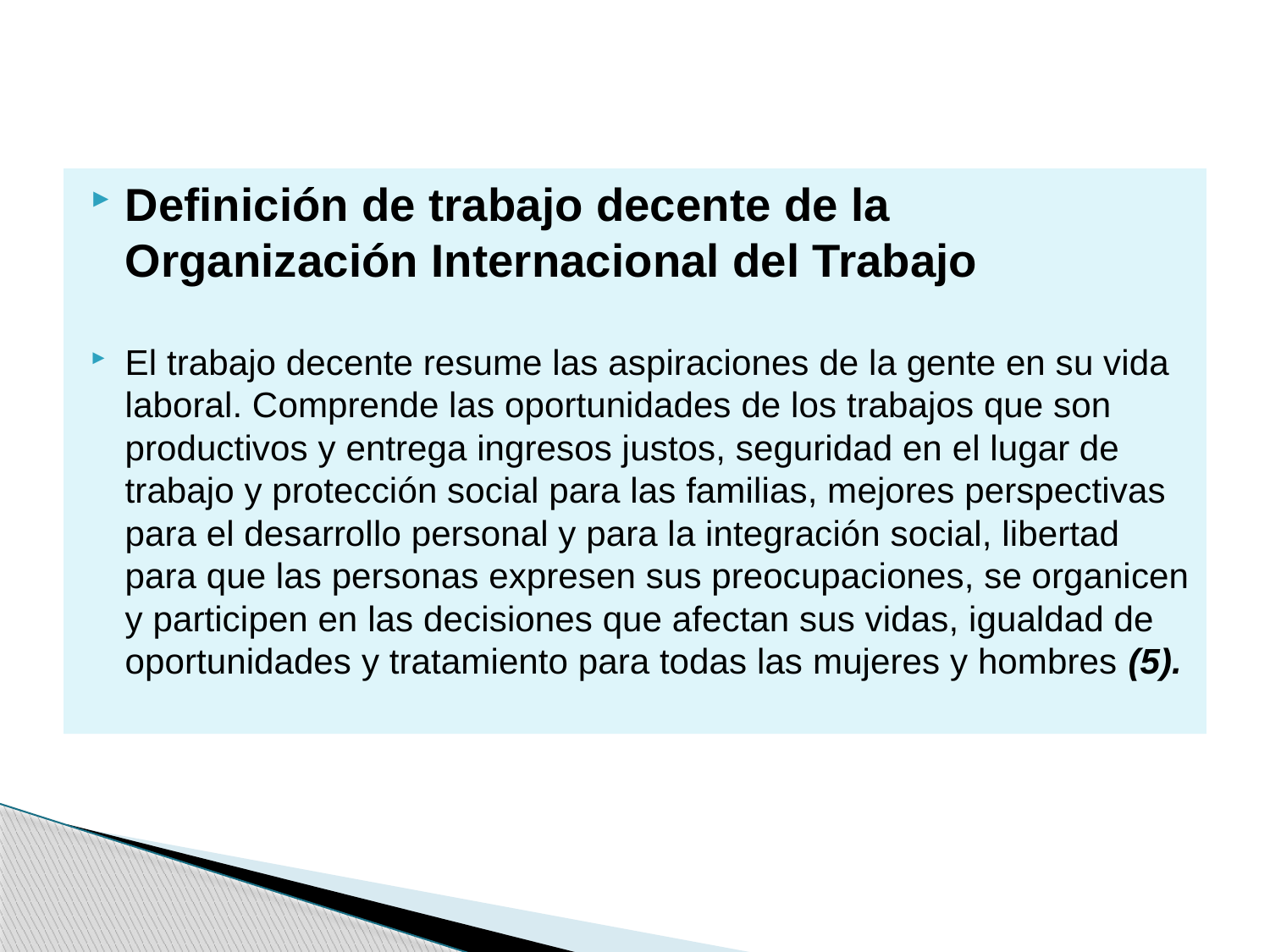

Definición de trabajo decente de la Organización Internacional del Trabajo

El trabajo decente resume las aspiraciones de la gente en su vida laboral. Comprende las oportunidades de los trabajos que son productivos y entrega ingresos justos, seguridad en el lugar de trabajo y protección social para las familias, mejores perspectivas para el desarrollo personal y para la integración social, libertad para que las personas expresen sus preocupaciones, se organicen y participen en las decisiones que afectan sus vidas, igualdad de oportunidades y tratamiento para todas las mujeres y hombres (5).